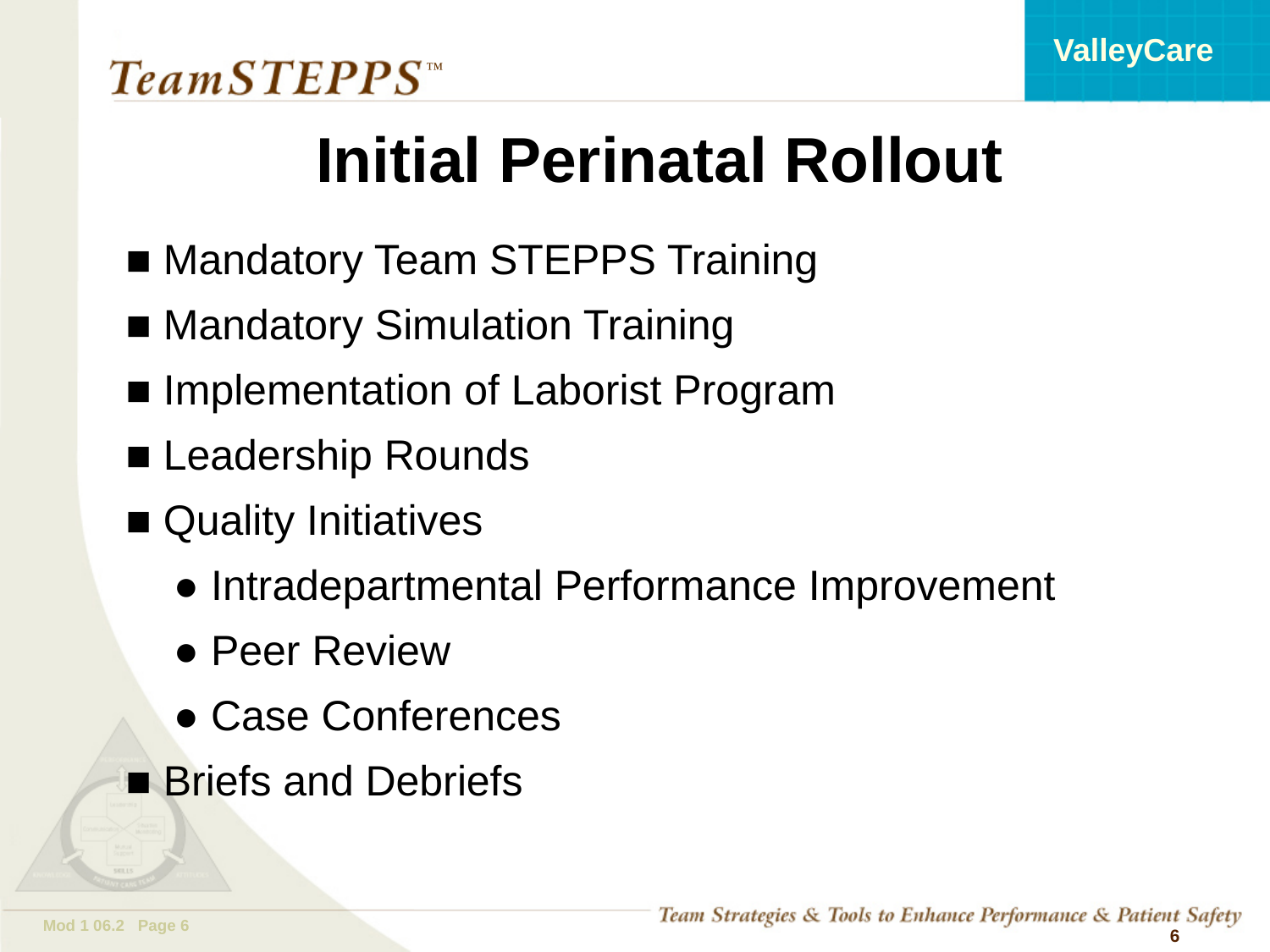

# Initial Perinatal Rollout
■ Mandatory Team STEPPS Training
■ Mandatory Simulation Training
■ Implementation of Laborist Program
■ Leadership Rounds
■ Quality Initiatives
	● Intradepartmental Performance Improvement
	● Peer Review
	● Case Conferences
■ Briefs and Debriefs

 6